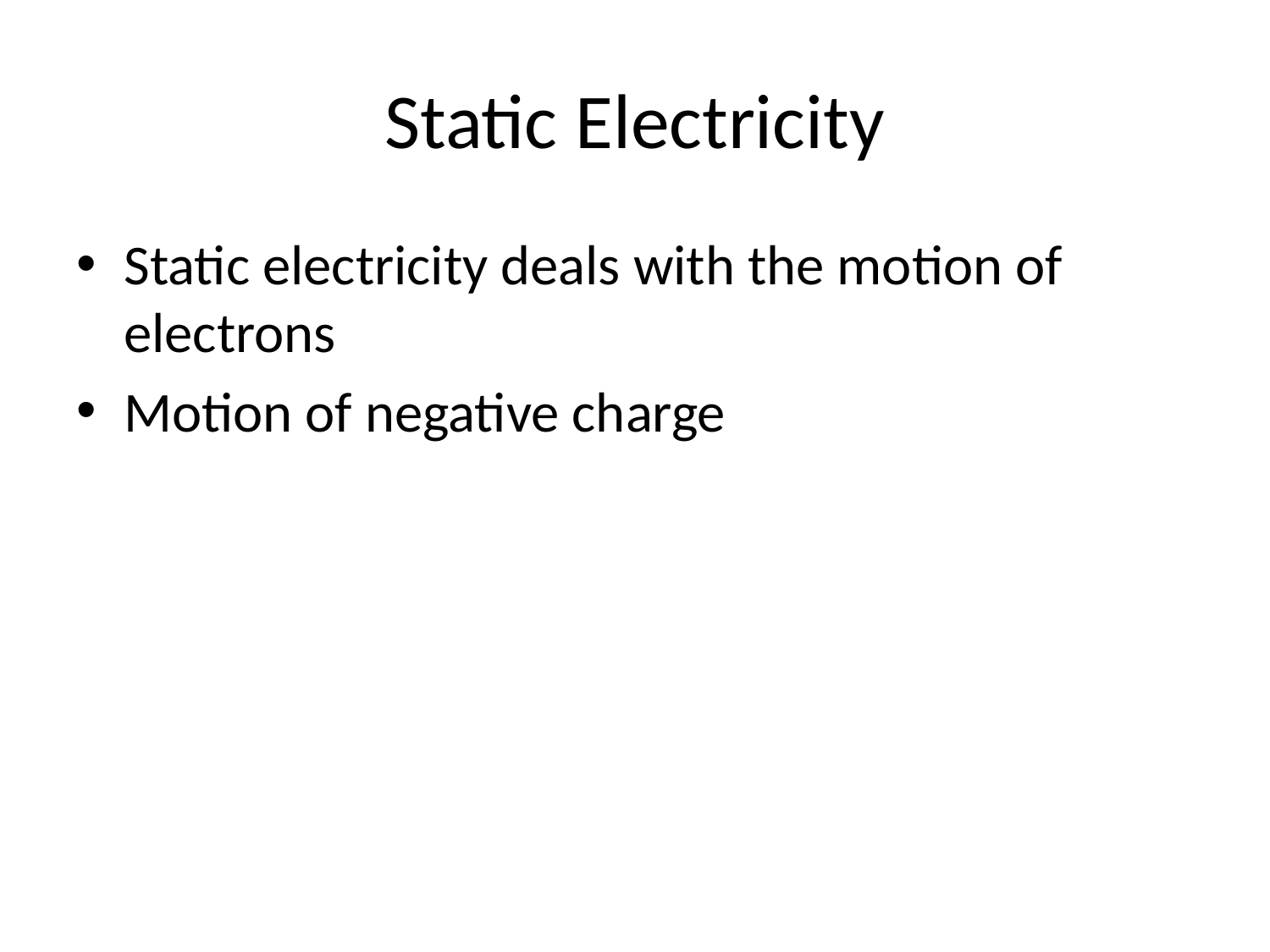

# Static Electricity
Static electricity deals with the motion of electrons
Motion of negative charge